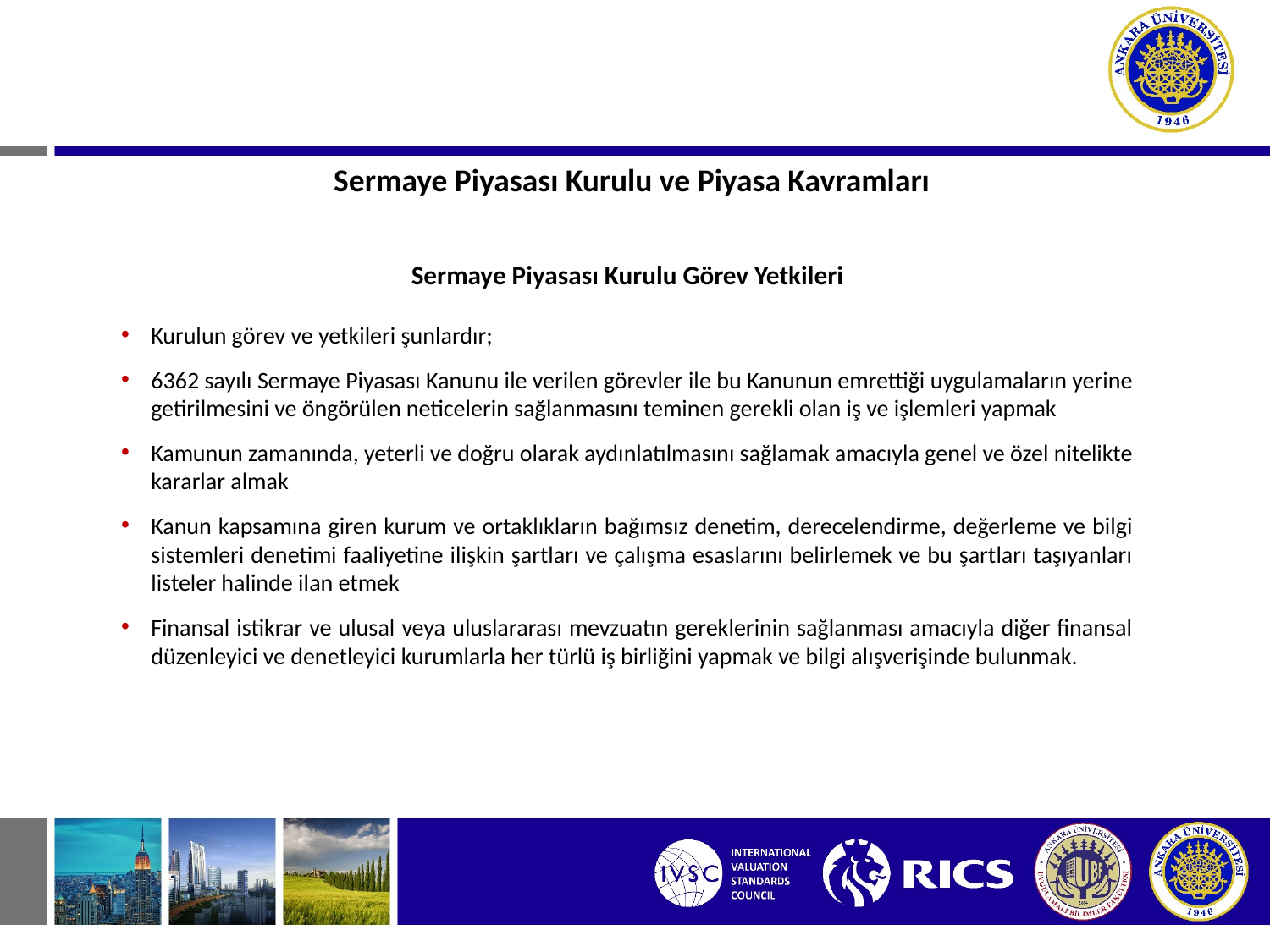

Sermaye Piyasası Kurulu ve Piyasa Kavramları
Sermaye Piyasası Kurulu Görev Yetkileri
Kurulun görev ve yetkileri şunlardır;
6362 sayılı Sermaye Piyasası Kanunu ile verilen görevler ile bu Kanunun emrettiği uygulamaların yerine getirilmesini ve öngörülen neticelerin sağlanmasını teminen gerekli olan iş ve işlemleri yapmak
Kamunun zamanında, yeterli ve doğru olarak aydınlatılmasını sağlamak amacıyla genel ve özel nitelikte kararlar almak
Kanun kapsamına giren kurum ve ortaklıkların bağımsız denetim, derecelendirme, değerleme ve bilgi sistemleri denetimi faaliyetine ilişkin şartları ve çalışma esaslarını belirlemek ve bu şartları taşıyanları listeler halinde ilan etmek
Finansal istikrar ve ulusal veya uluslararası mevzuatın gereklerinin sağlanması amacıyla diğer finansal düzenleyici ve denetleyici kurumlarla her türlü iş birliğini yapmak ve bilgi alışverişinde bulunmak.